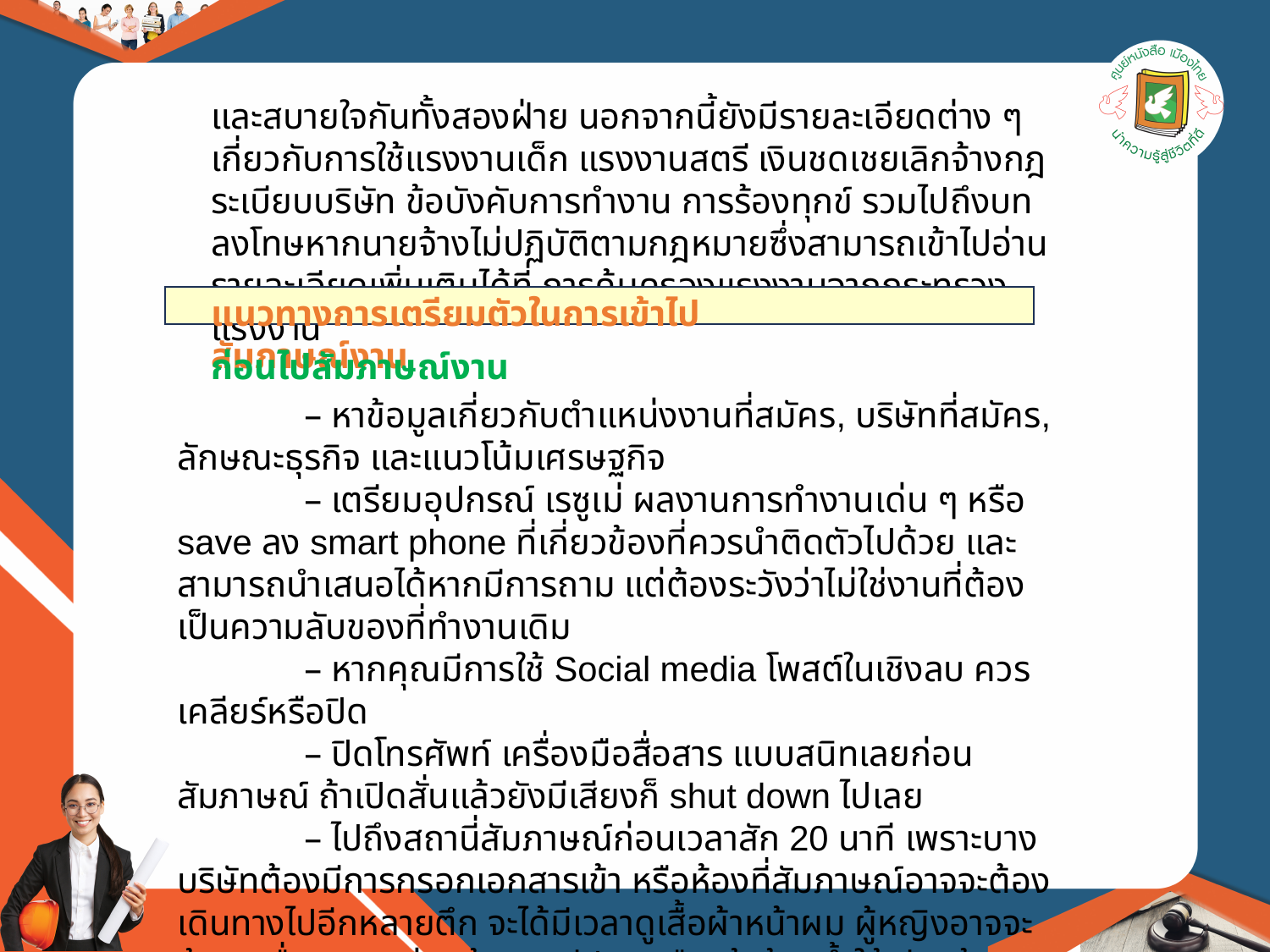

และสบายใจกันทั้งสองฝ่าย นอกจากนี้ยังมีรายละเอียดต่าง ๆ เกี่ยวกับการใช้แรงงานเด็ก แรงงานสตรี เงินชดเชยเลิกจ้างกฎระเบียบบริษัท ข้อบังคับการทำงาน การร้องทุกข์ รวมไปถึงบทลงโทษหากนายจ้างไม่ปฏิบัติตามกฎหมายซึ่งสามารถเข้าไปอ่านรายละเอียดเพิ่มเติมได้ที่ การคุ้มครองแรงงานจากกระทรวงแรงงาน
แนวทางการเตรียมตัวในการเข้าไปสัมภาษณ์งาน

ก่อนไปสัมภาษณ์งาน
	– หาข้อมูลเกี่ยวกับตำแหน่งงานที่สมัคร, บริษัทที่สมัคร, ลักษณะธุรกิจ และแนวโน้มเศรษฐกิจ
	– เตรียมอุปกรณ์ เรซูเม่ ผลงานการทำงานเด่น ๆ หรือ save ลง smart phone ที่เกี่ยวข้องที่ควรนำติดตัวไปด้วย และสามารถนำเสนอได้หากมีการถาม แต่ต้องระวังว่าไม่ใช่งานที่ต้องเป็นความลับของที่ทำงานเดิม
	– หากคุณมีการใช้ Social media โพสต์ในเชิงลบ ควรเคลียร์หรือปิด
	– ปิดโทรศัพท์ เครื่องมือสื่อสาร แบบสนิทเลยก่อนสัมภาษณ์ ถ้าเปิดสั่นแล้วยังมีเสียงก็ shut down ไปเลย
	– ไปถึงสถานี่สัมภาษณ์ก่อนเวลาสัก 20 นาที เพราะบางบริษัทต้องมีการกรอกเอกสารเข้า หรือห้องที่สัมภาษณ์อาจจะต้องเดินทางไปอีกหลายตึก จะได้มีเวลาดูเสื้อผ้าหน้าผม ผู้หญิงอาจจะต้องดูเรื่องการแต่งหน้า เติมสีปาก หรือ เข้าห้องน้ำให้เรียบร้อยก่อนเข้าห้องน้ำ